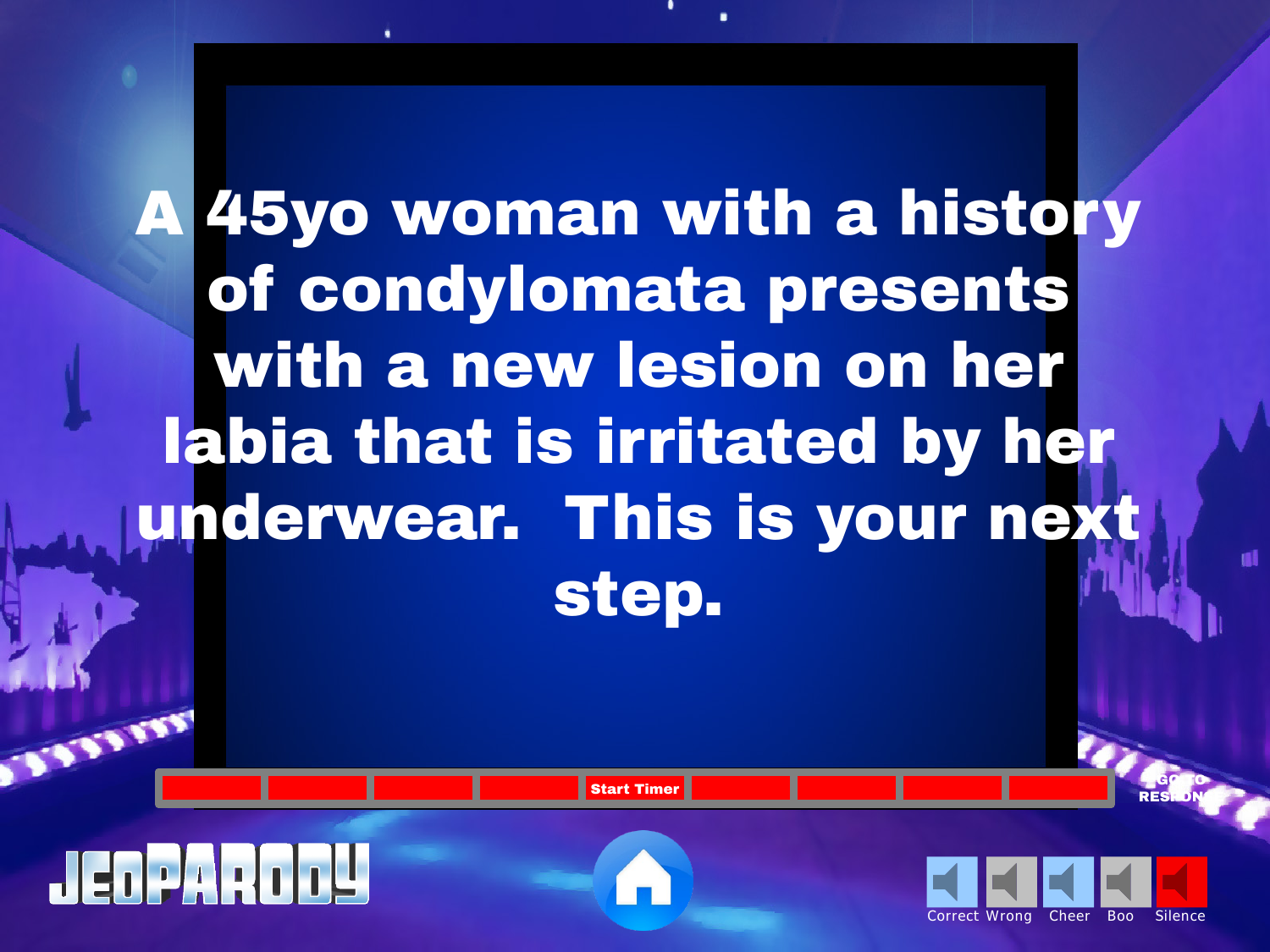

A 45yo woman with a history of condylomata presents with a new lesion on her labia that is irritated by her underwear.  This is your next step.